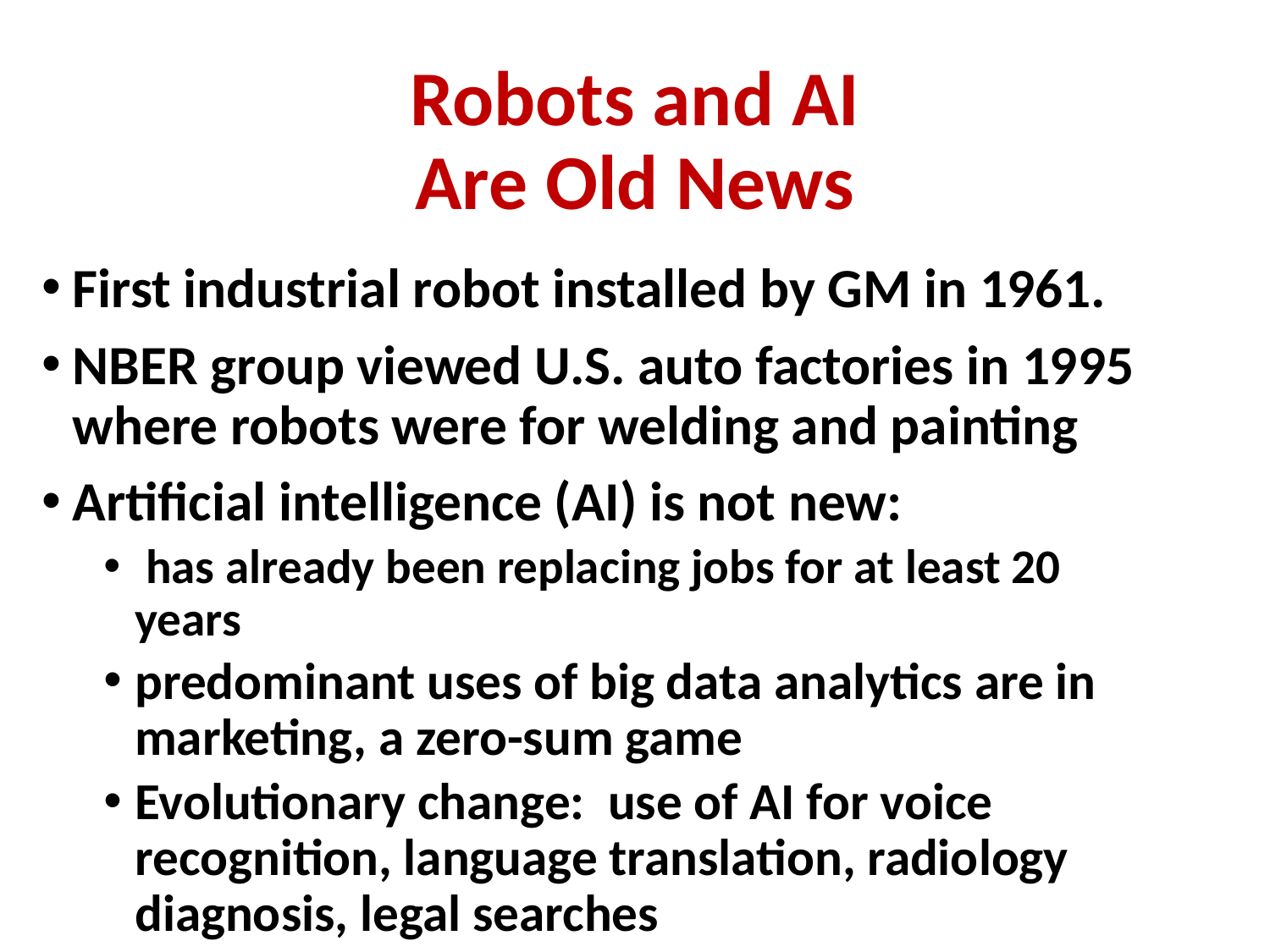

# Robots and AI Are Old News
First industrial robot installed by GM in 1961.
NBER group viewed U.S. auto factories in 1995 where robots were for welding and painting
Artificial intelligence (AI) is not new:
 has already been replacing jobs for at least 20 years
predominant uses of big data analytics are in marketing, a zero-sum game
Evolutionary change:  use of AI for voice recognition, language translation, radiology diagnosis, legal searches